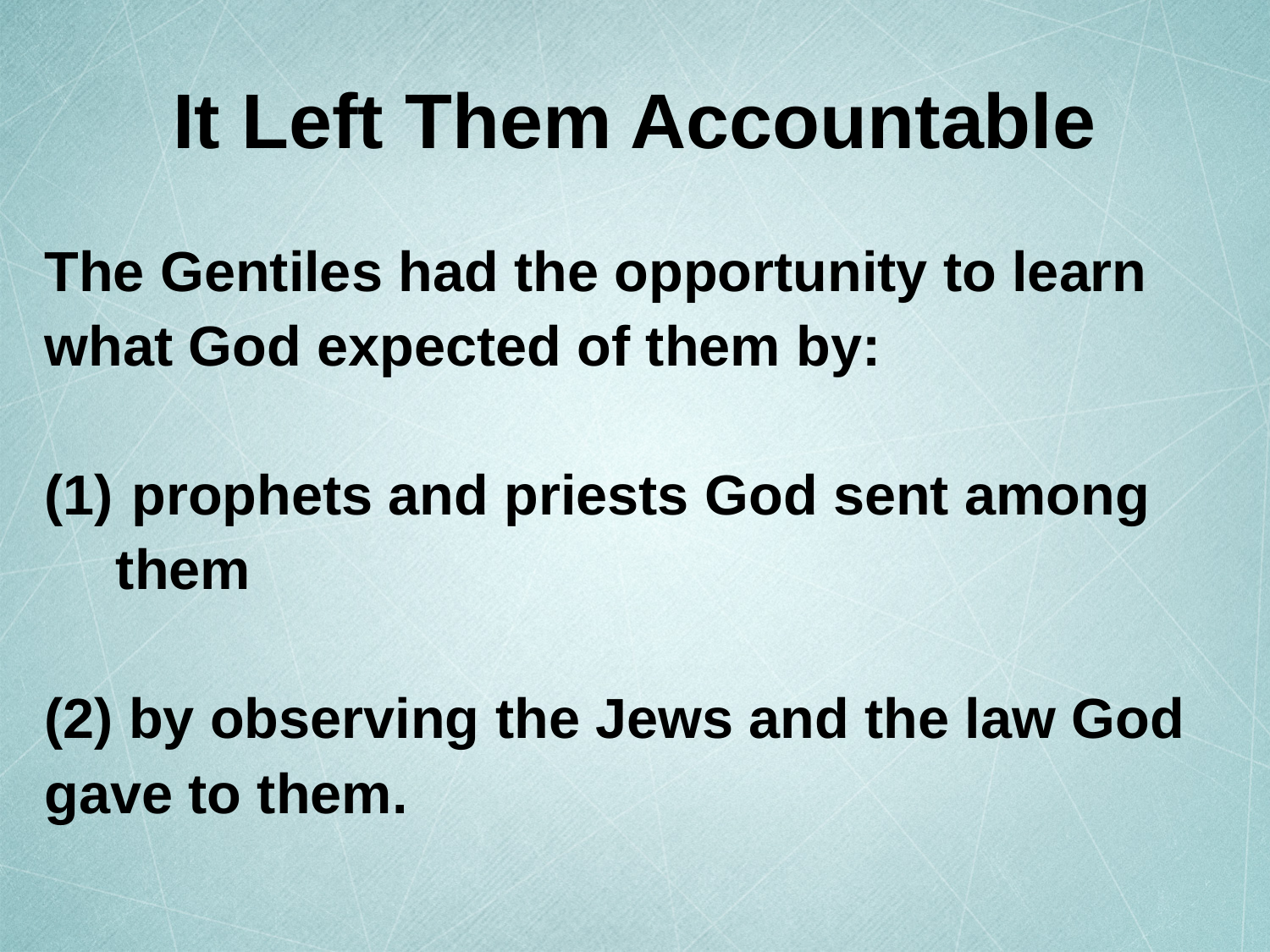

# It Left Them Accountable
The Gentiles had the opportunity to learn what God expected of them by:

 prophets and priests God sent among them

(2) by observing the Jews and the law God gave to them.